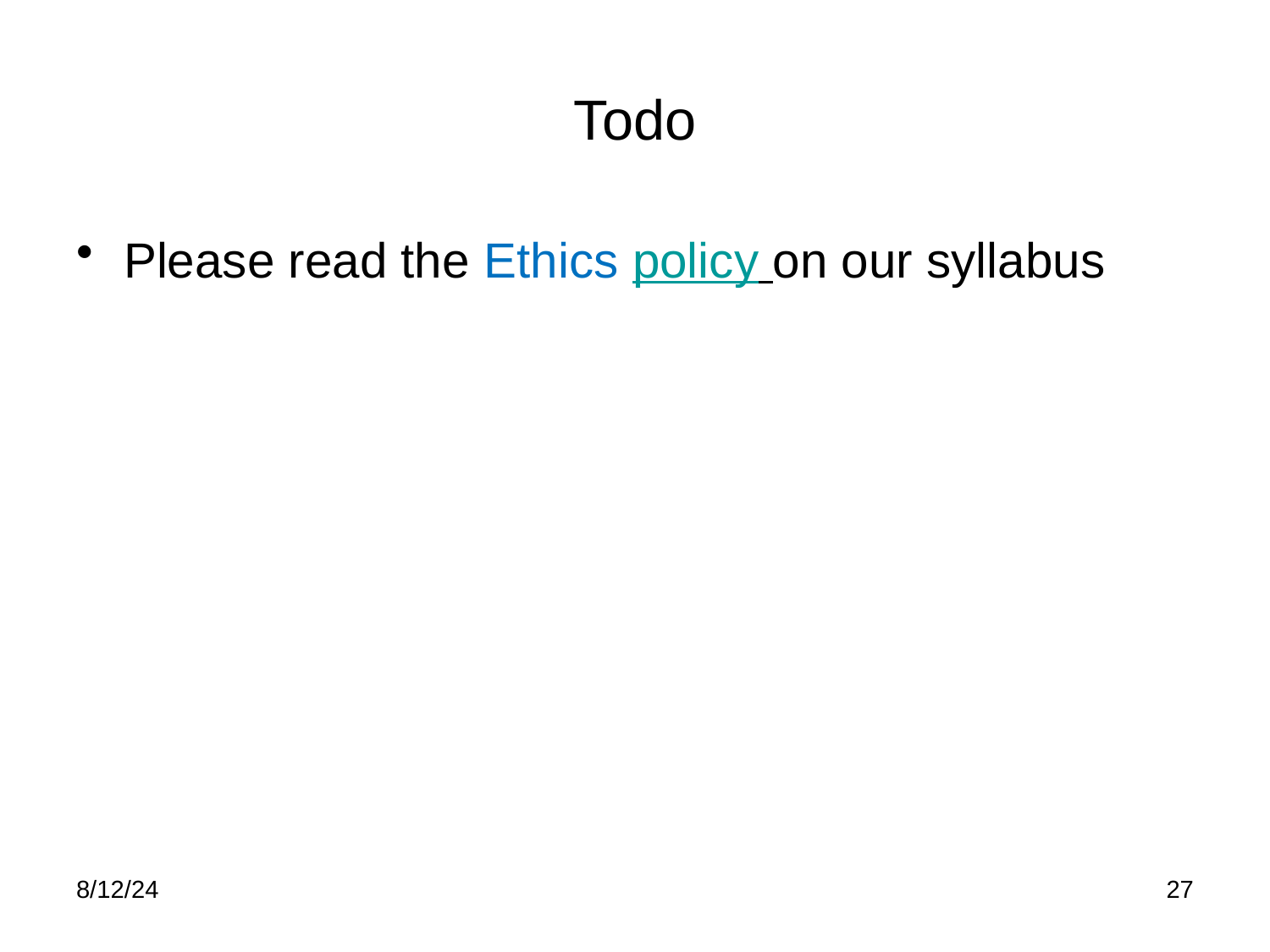

# Todo
Please read the Ethics policy on our syllabus
8/12/24
27